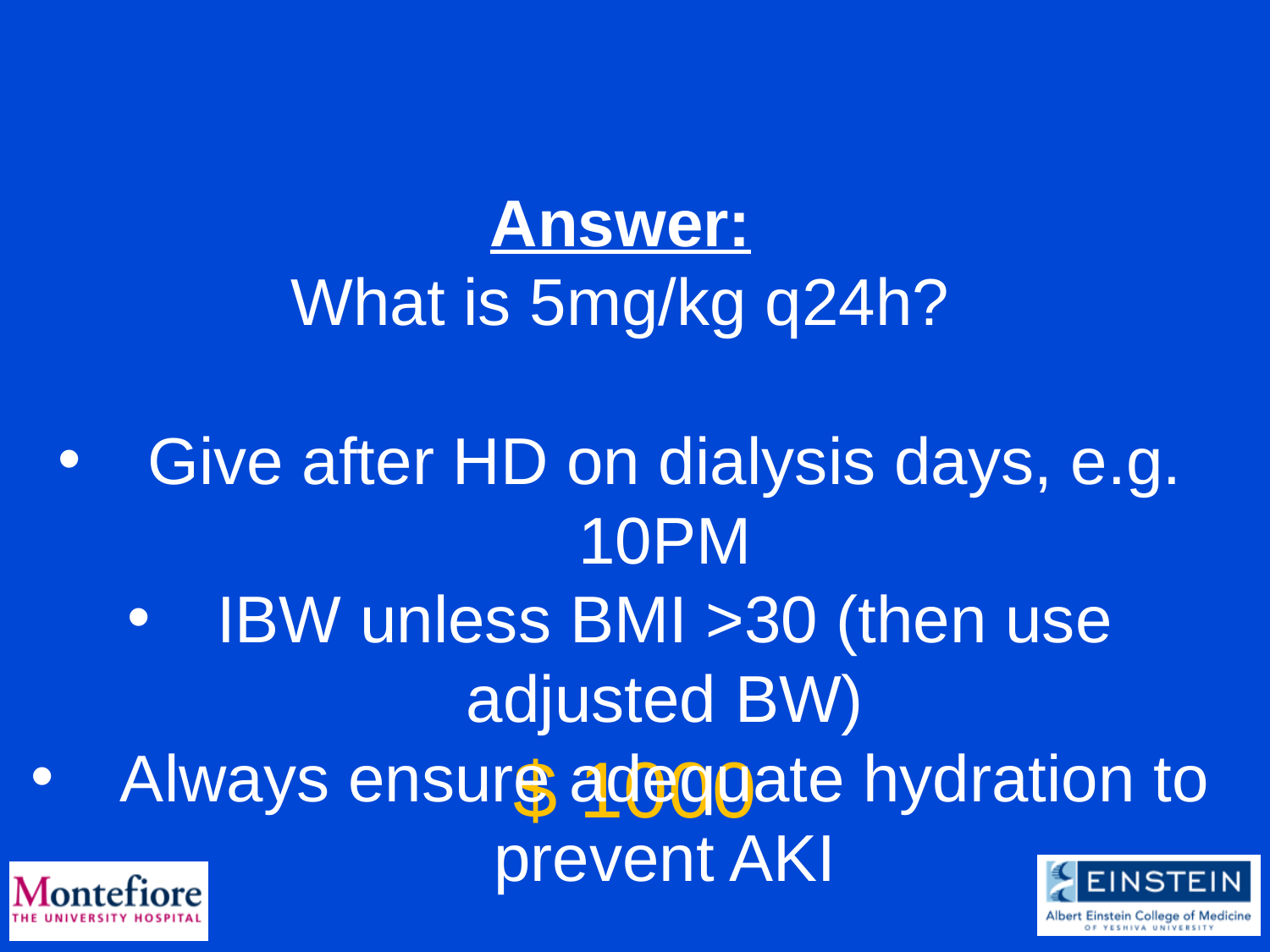

Answer:
What is 5mg/kg q24h?

Give after HD on dialysis days, e.g. 10PM
IBW unless BMI >30 (then use adjusted BW)
Always ensure adequate hydration to prevent AKI
$ 1000